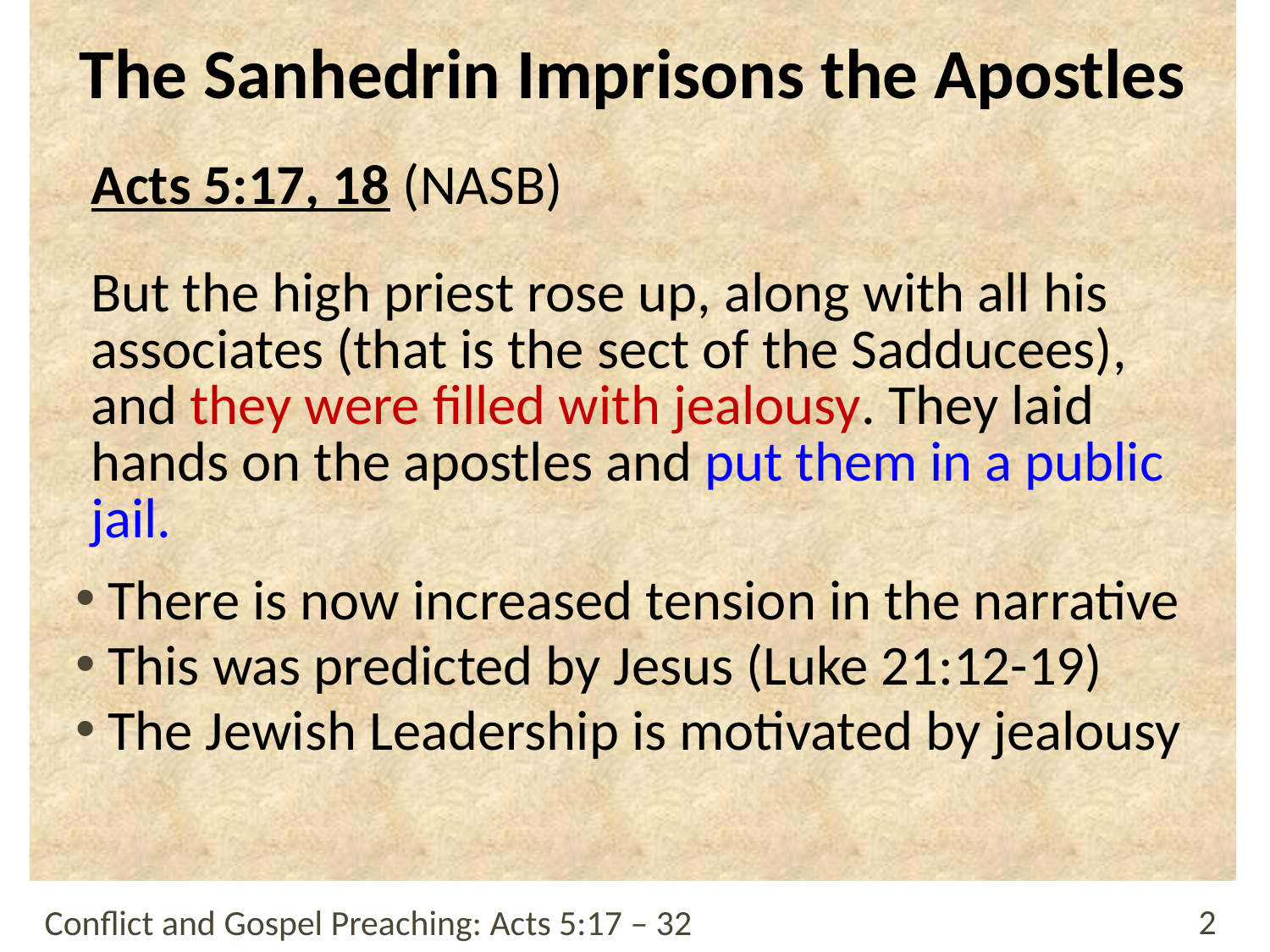

# The Sanhedrin Imprisons the Apostles
Acts 5:17, 18 (NASB)

But the high priest rose up, along with all his associates (that is the sect of the Sadducees), and they were filled with jealousy. They laid hands on the apostles and put them in a public jail.

There is now increased tension in the narrative
This was predicted by Jesus (Luke 21:12-19)
The Jewish Leadership is motivated by jealousy

Conflict and Gospel Preaching: Acts 5:17 – 32